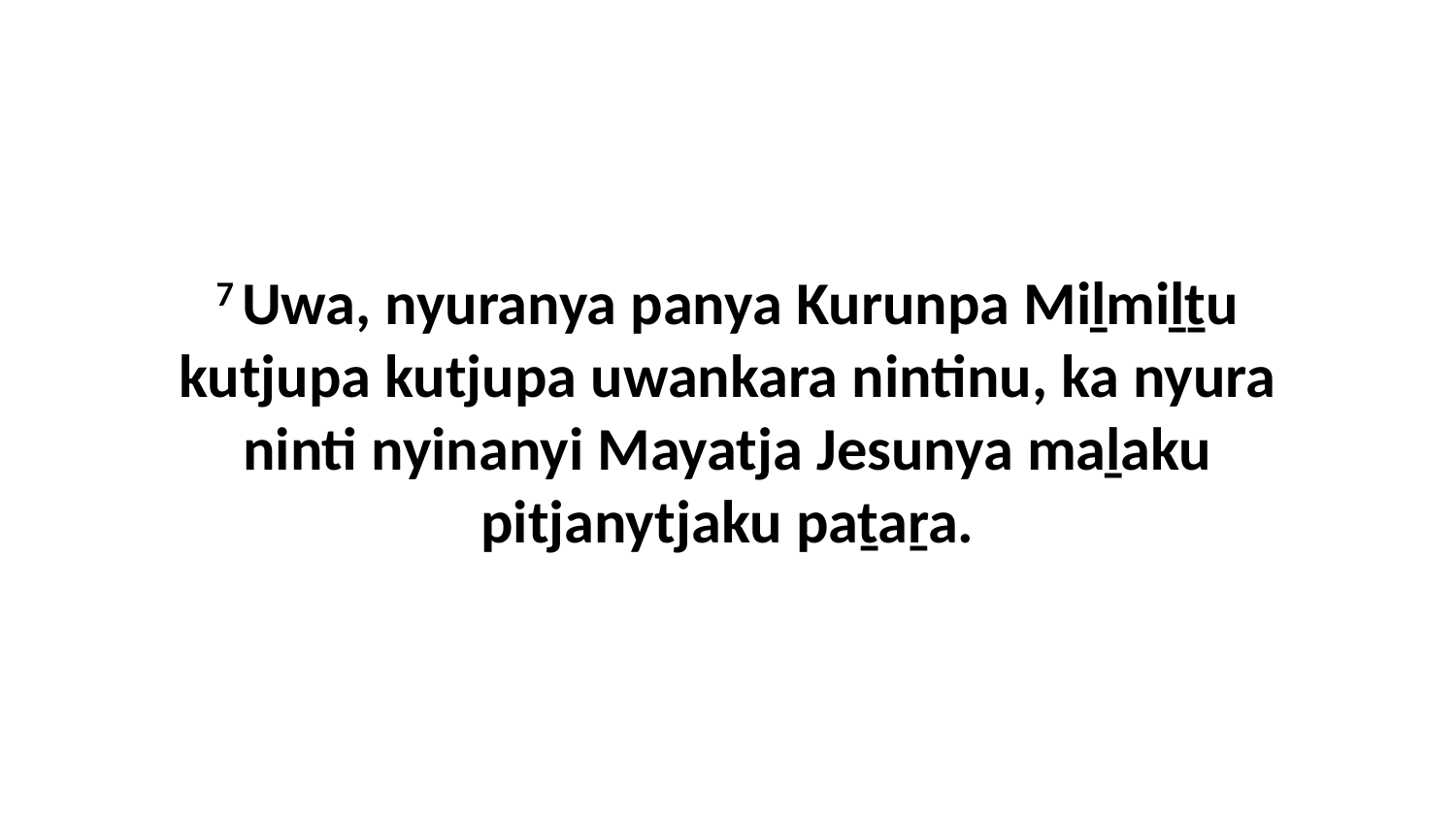

7 Uwa, nyuranya panya Kurunpa Miḻmiḻṯu kutjupa kutjupa uwankara nintinu, ka nyura ninti nyinanyi Mayatja Jesunya maḻaku pitjanytjaku paṯaṟa.